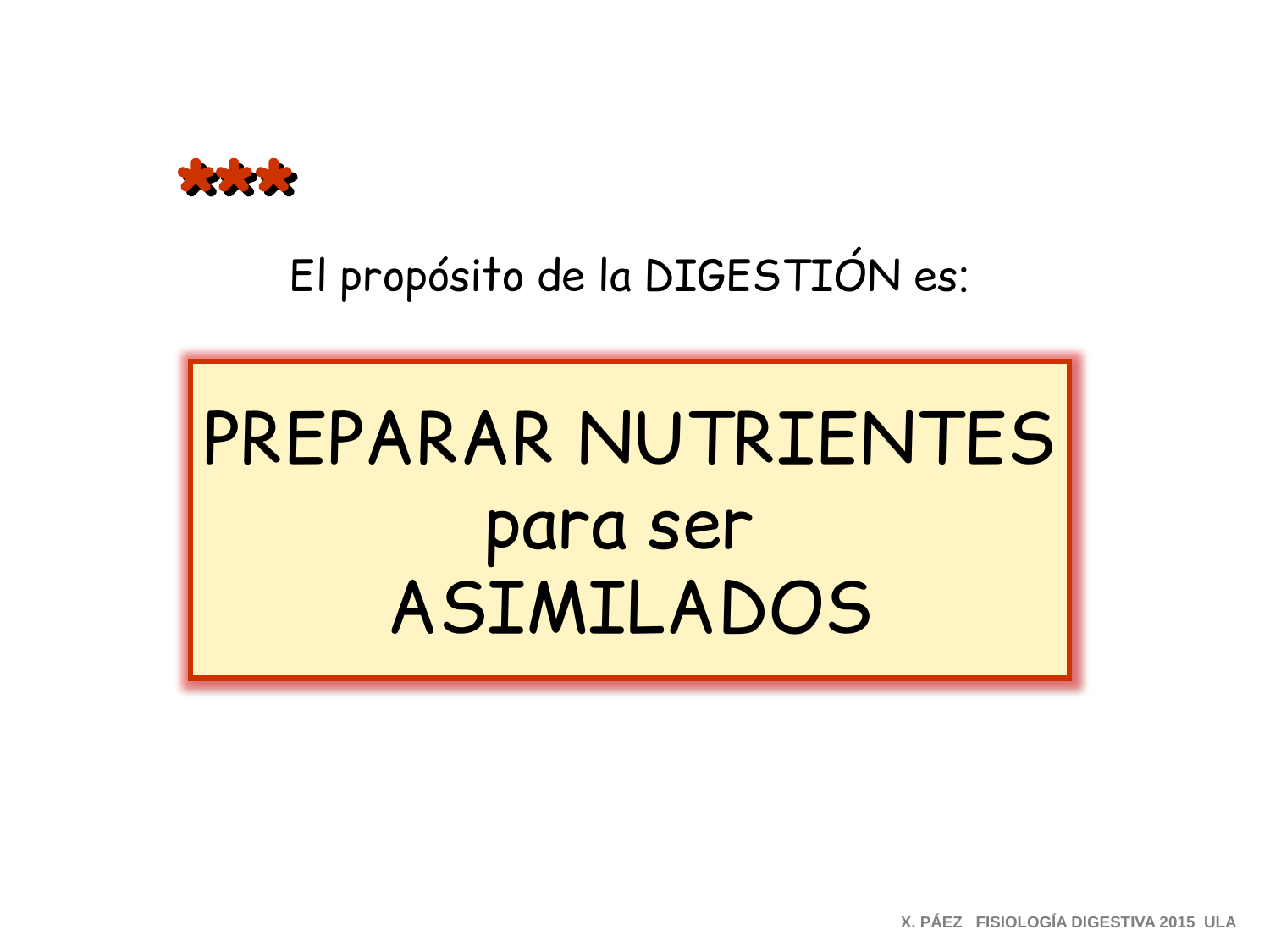

*
*
*
El propósito de la DIGESTIÓN es:

PREPARAR NUTRIENTES
para ser
ASIMILADOS

X. PÁEZ   FISIOLOGÍA DIGESTIVA 2015  ULA